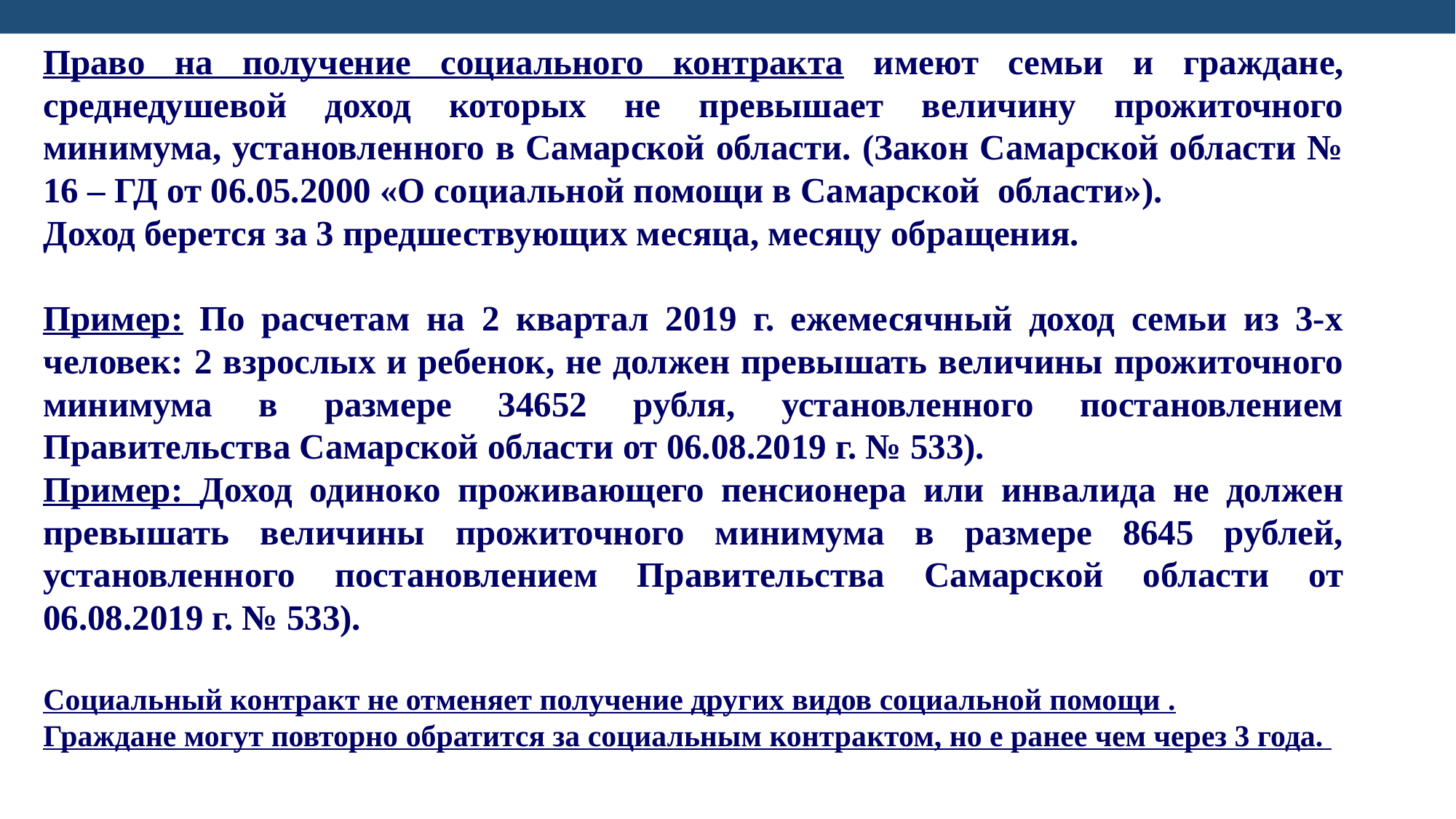

Право на получение социального контракта имеют семьи и граждане, среднедушевой доход которых не превышает величину прожиточного минимума, установленного в Самарской области. (Закон Самарской области № 16 – ГД от 06.05.2000 «О социальной помощи в Самарской  области»).
Доход берется за 3 предшествующих месяца, месяцу обращения.

Пример: По расчетам на 2 квартал 2019 г. ежемесячный доход семьи из 3-х человек: 2 взрослых и ребенок, не должен превышать величины прожиточного минимума в размере 34652 рубля, установленного постановлением Правительства Самарской области от 06.08.2019 г. № 533).
Пример: Доход одиноко проживающего пенсионера или инвалида не должен превышать величины прожиточного минимума в размере 8645 рублей, установленного постановлением Правительства Самарской области от 06.08.2019 г. № 533).

Социальный контракт не отменяет получение других видов социальной помощи .
Граждане могут повторно обратится за социальным контрактом, но е ранее чем через 3 года.